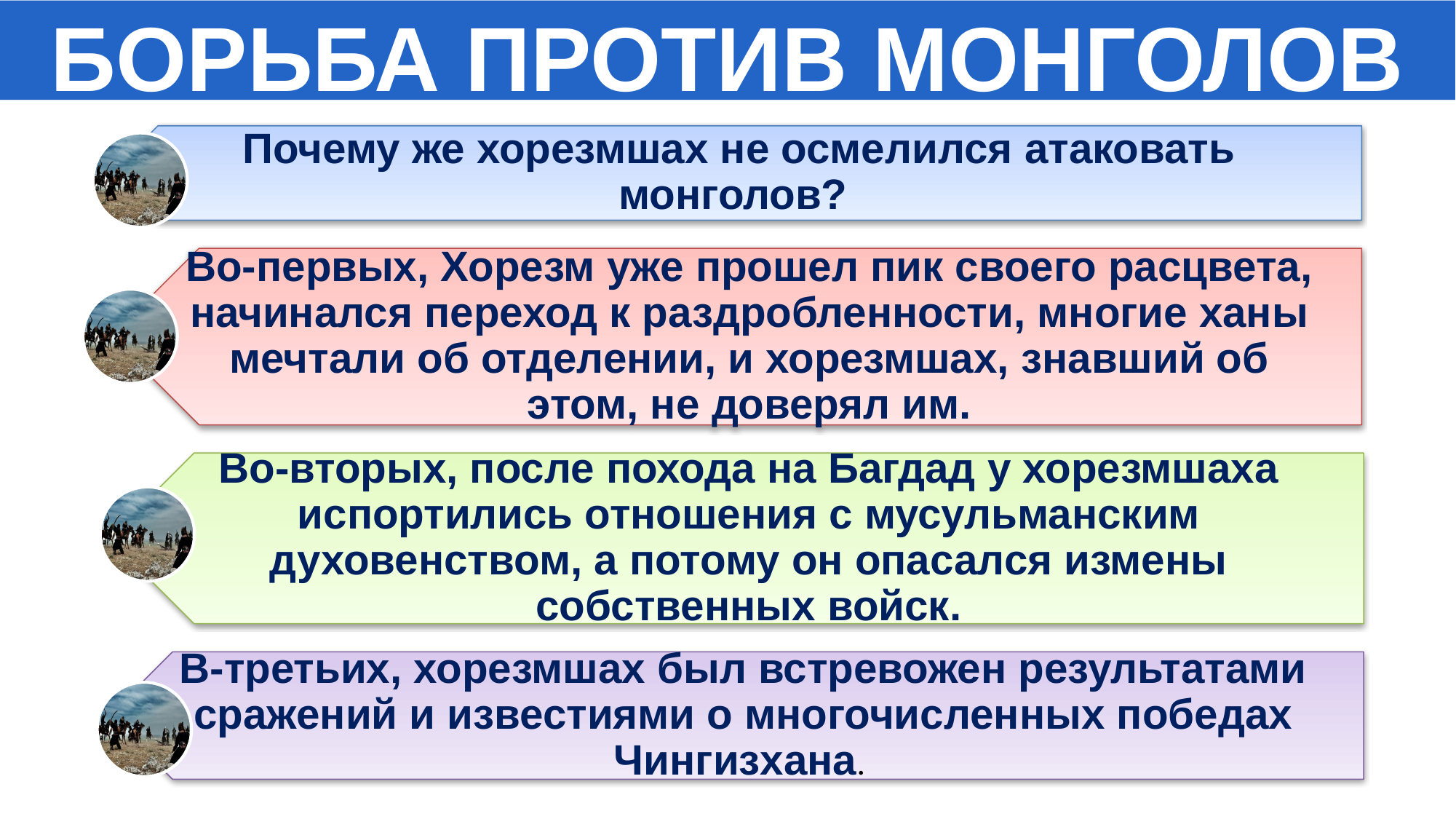

БОРЬБА ПРОТИВ МОНГОЛОВ
Почему же хорезмшах не осмелился атаковать монголов?
Во-первых, Хорезм уже прошел пик своего расцвета, начинался переход к раздробленности, многие ханы мечтали об отделении, и хорезмшах, знавший об этом, не доверял им.
Во-вторых, после похода на Багдад у хорезмшаха испортились отношения с мусульманским духовенством, а потому он опасался измены собственных войск.
В-третьих, хорезмшах был встревожен результатами сражений и известиями о многочисленных победах Чингизхана.